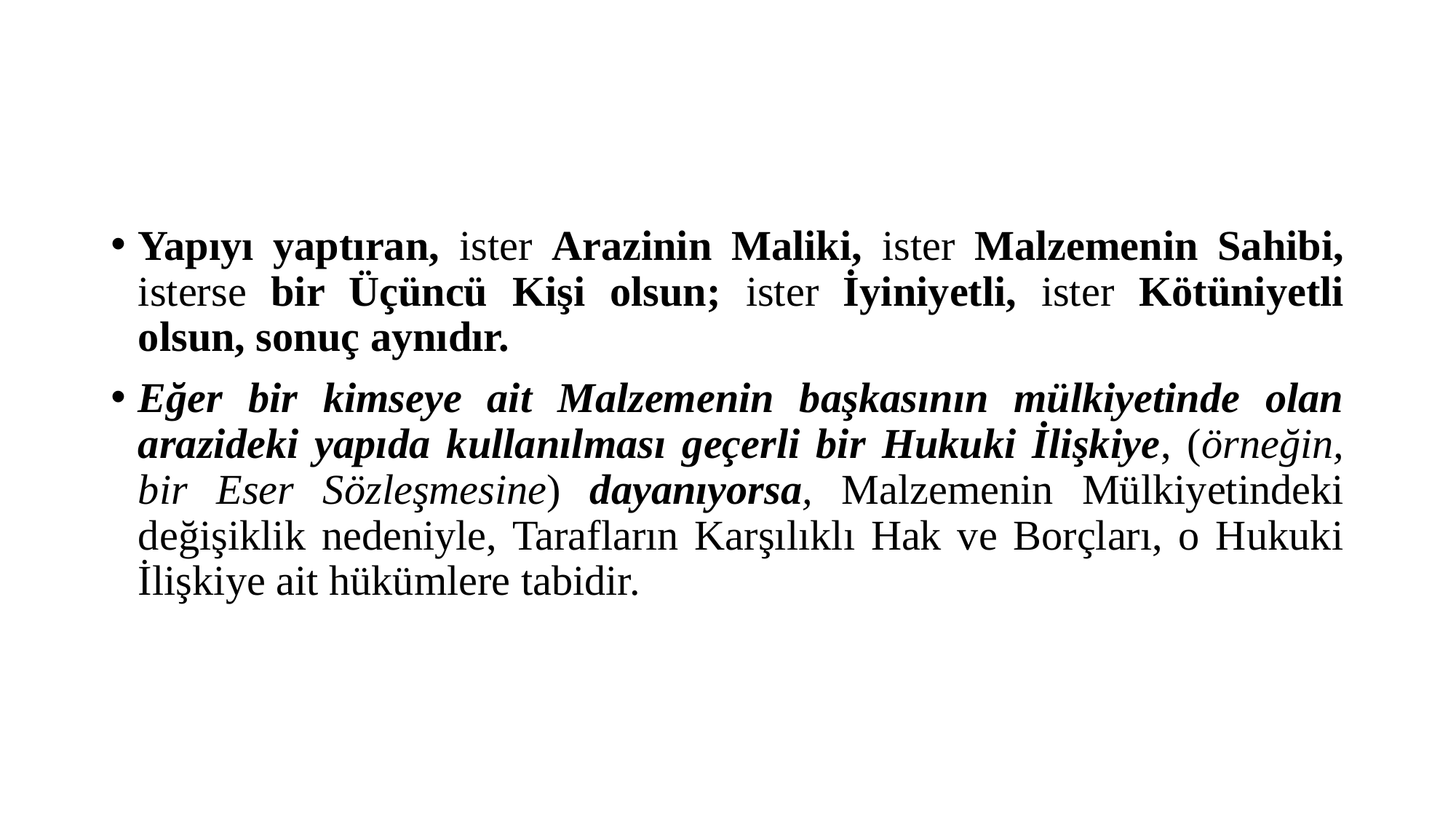

#
Yapıyı yaptıran, ister Arazinin Maliki, ister Malzemenin Sahibi, isterse bir Üçüncü Kişi olsun; ister İyiniyetli, ister Kötüniyetli olsun, sonuç aynıdır.
Eğer bir kimseye ait Malzemenin başkasının mülkiyetinde olan arazideki yapıda kullanılması geçerli bir Hukuki İlişkiye, (örneğin, bir Eser Sözleşmesine) dayanıyorsa, Malzemenin Mülkiyetindeki değişiklik nedeniyle, Tarafların Karşılıklı Hak ve Borçları, o Hukuki İlişkiye ait hükümlere tabidir.